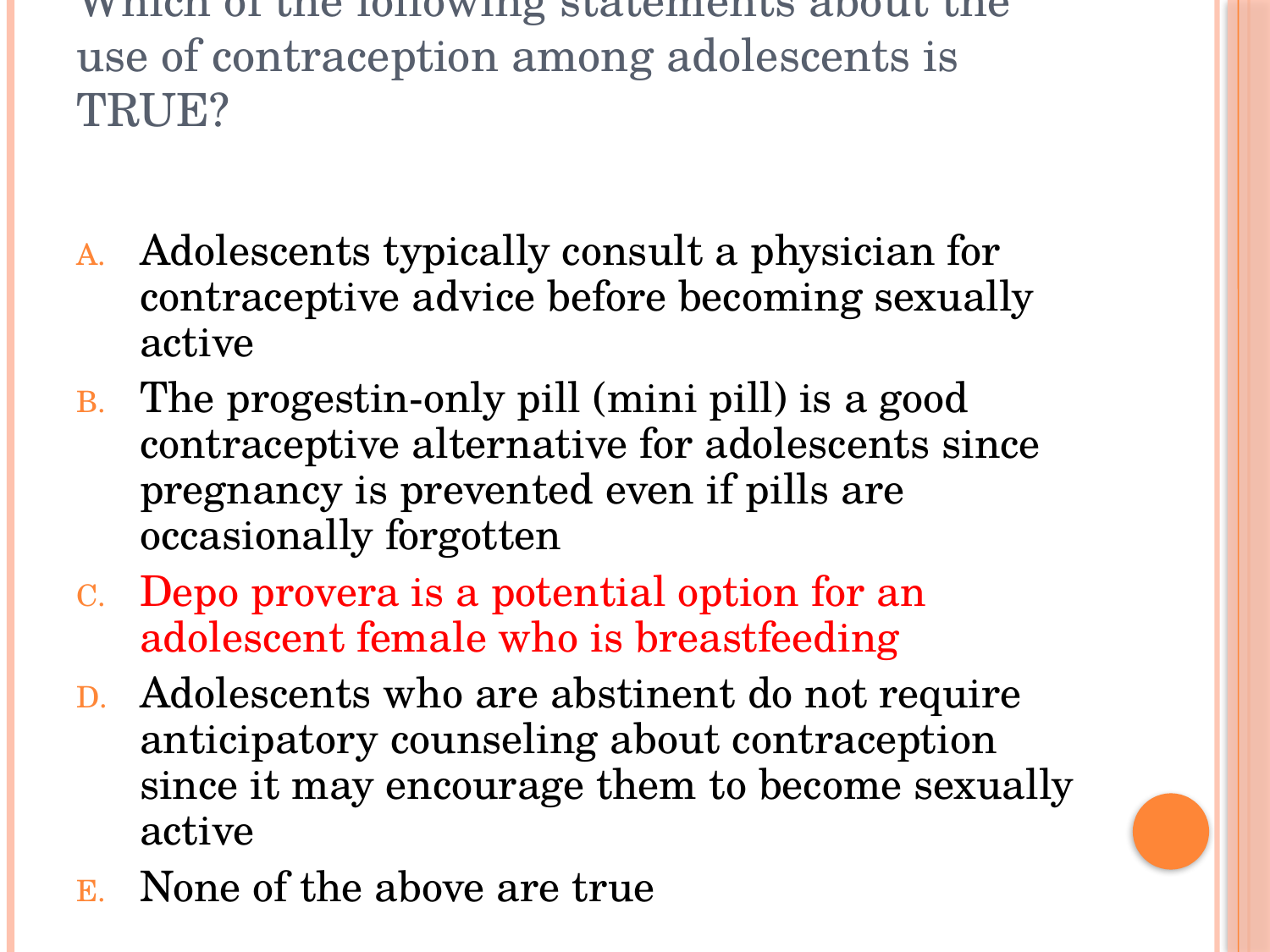

Which of the following statements about the use of contraception among adolescents is TRUE?
Adolescents typically consult a physician for contraceptive advice before becoming sexually active
The progestin-only pill (mini pill) is a good contraceptive alternative for adolescents since pregnancy is prevented even if pills are occasionally forgotten
Depo provera is a potential option for an adolescent female who is breastfeeding
Adolescents who are abstinent do not require anticipatory counseling about contraception since it may encourage them to become sexually active
None of the above are true